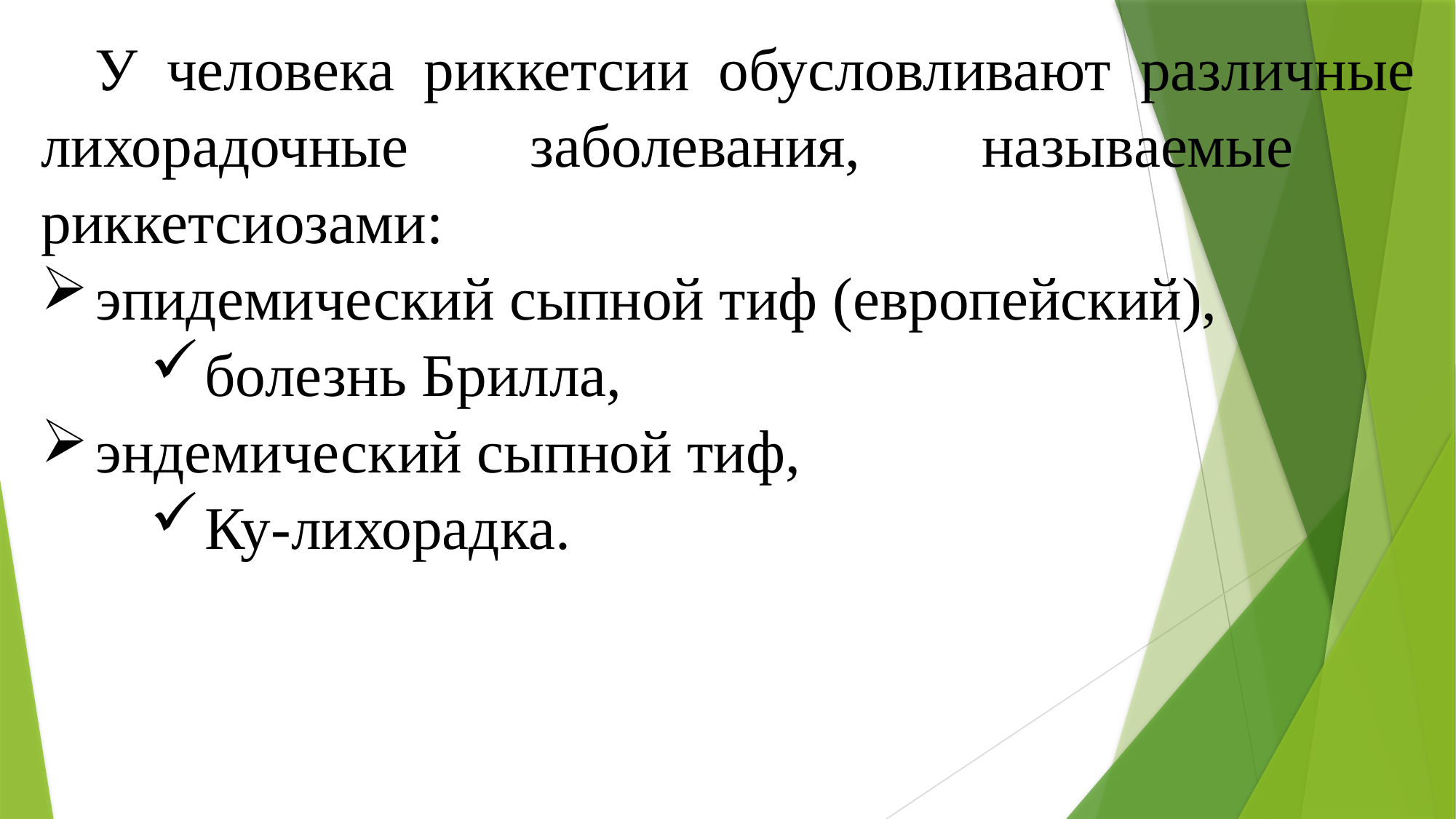

У человека риккетсии обусловливают различные лихорадочные заболевания, называемые  риккетсиозами:
эпидемический сыпной тиф (европейский),
бо­лезнь Брилла,
эндемический сыпной тиф,
Ку-лихорадка.